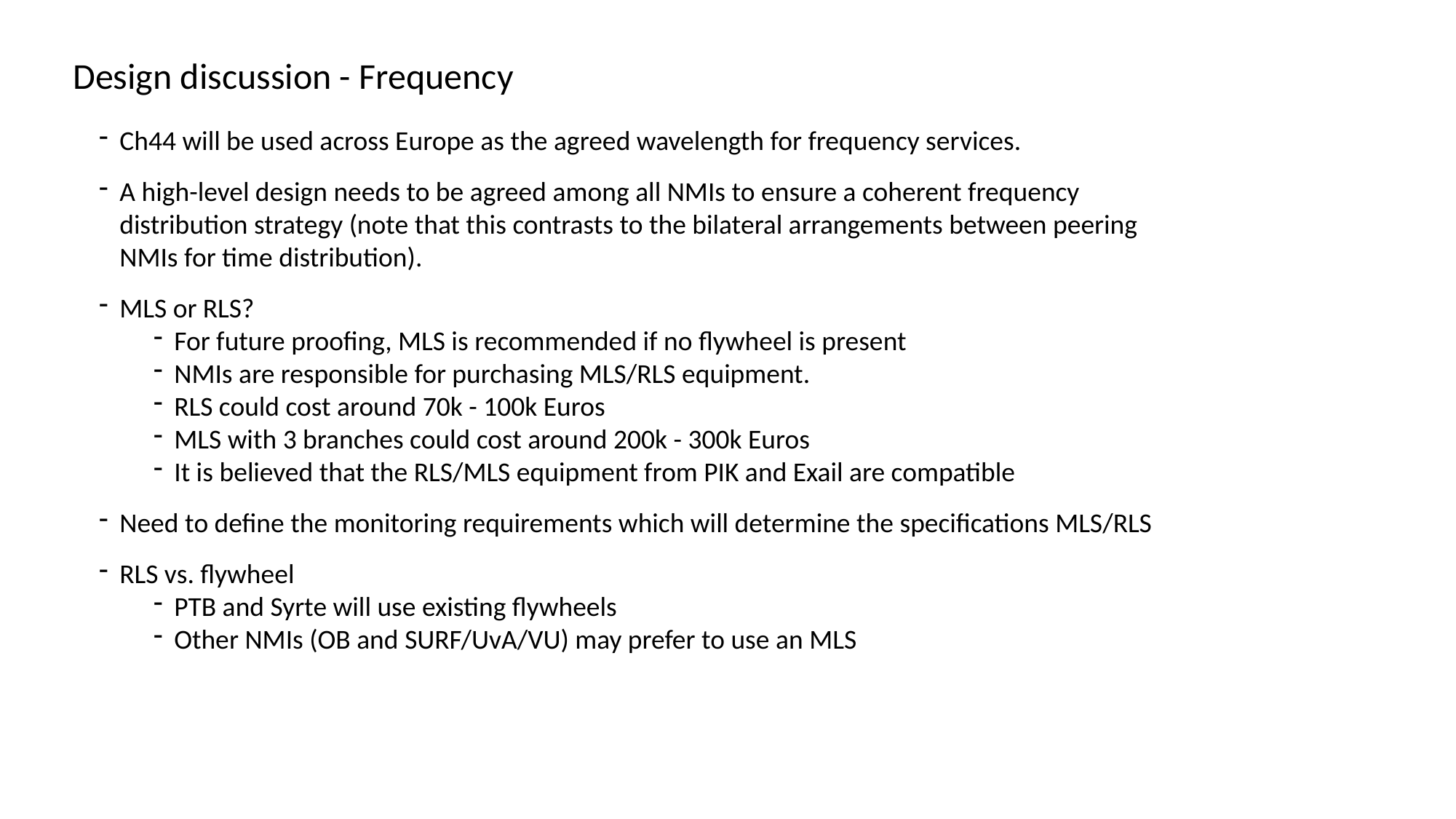

Design discussion - Frequency
Ch44 will be used across Europe as the agreed wavelength for frequency services.
A high-level design needs to be agreed among all NMIs to ensure a coherent frequency distribution strategy (note that this contrasts to the bilateral arrangements between peering NMIs for time distribution).
MLS or RLS?
For future proofing, MLS is recommended if no flywheel is present
NMIs are responsible for purchasing MLS/RLS equipment.
RLS could cost around 70k - 100k Euros
MLS with 3 branches could cost around 200k - 300k Euros
It is believed that the RLS/MLS equipment from PIK and Exail are compatible
Need to define the monitoring requirements which will determine the specifications MLS/RLS
RLS vs. flywheel
PTB and Syrte will use existing flywheels
Other NMIs (OB and SURF/UvA/VU) may prefer to use an MLS